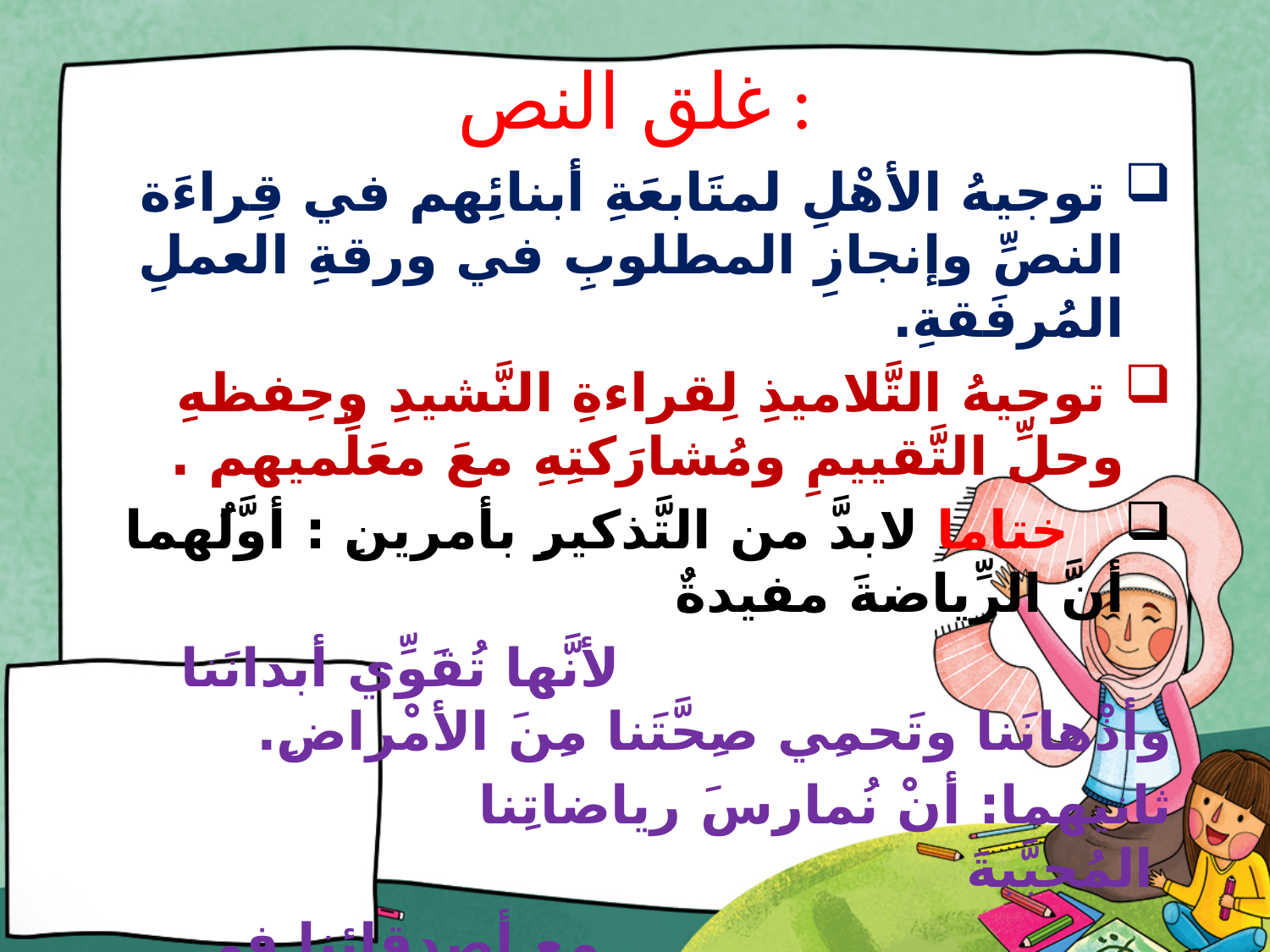

# غلق النص :
 توجيهُ الأهْلِ لمتَابعَةِ أبنائِهم في قِراءَة النصِّ وإنجازِ المطلوبِ في ورقةِ العملِ المُرفَقةِ.
 توجيهُ التَّلاميذِ لِقراءةِ النَّشيدِ وحِفظهِ وحلِّ التَّقييمِ ومُشارَكتِهِ معَ معَلِّميهم .
   ختاما لابدَّ من التَّذكيرِ بأمرينِ : أوَّلُهما أنَّ الرِّياضةَ مفيدةٌ
                              لأنَّها تُقَوِّي أبدانَنا وأذْهانَنا وتَحمِي صِحَّتَنا مِنَ الأمْراضِ.
     ثانيهما: أنْ نُمارِسَ رياضاتِنا المُحبَّبةَ
                               مع أصدِقائِنا في الأَماكِن المخصَّصَةِ
                                           فلا نُؤذِي غيرَنا .